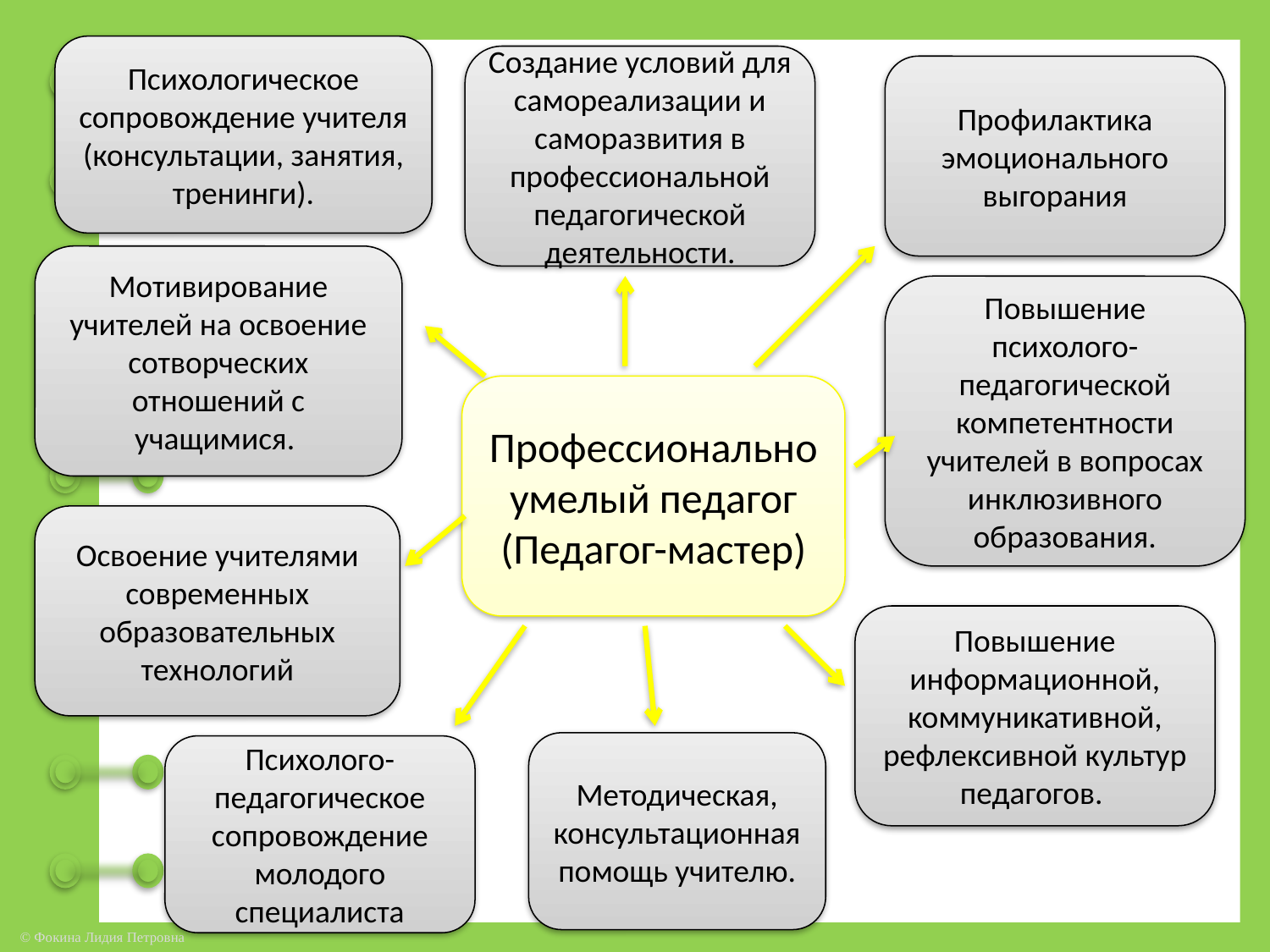

Психологическое сопровождение учителя (консультации, занятия, тренинги).
Создание условий для самореализации и саморазвития в профессиональной педагогической деятельности.
Профилактика эмоционального выгорания
Мотивирование учителей на освоение сотворческих отношений с учащимися.
Повышение психолого-педагогической компетентности учителей в вопросах инклюзивного образования.
Профессионально умелый педагог (Педагог-мастер)
Освоение учителями современных образовательных технологий
Повышение информационной, коммуникативной, рефлексивной культур педагогов.
Методическая, консультационная помощь учителю.
Психолого-педагогическое сопровождение молодого специалиста